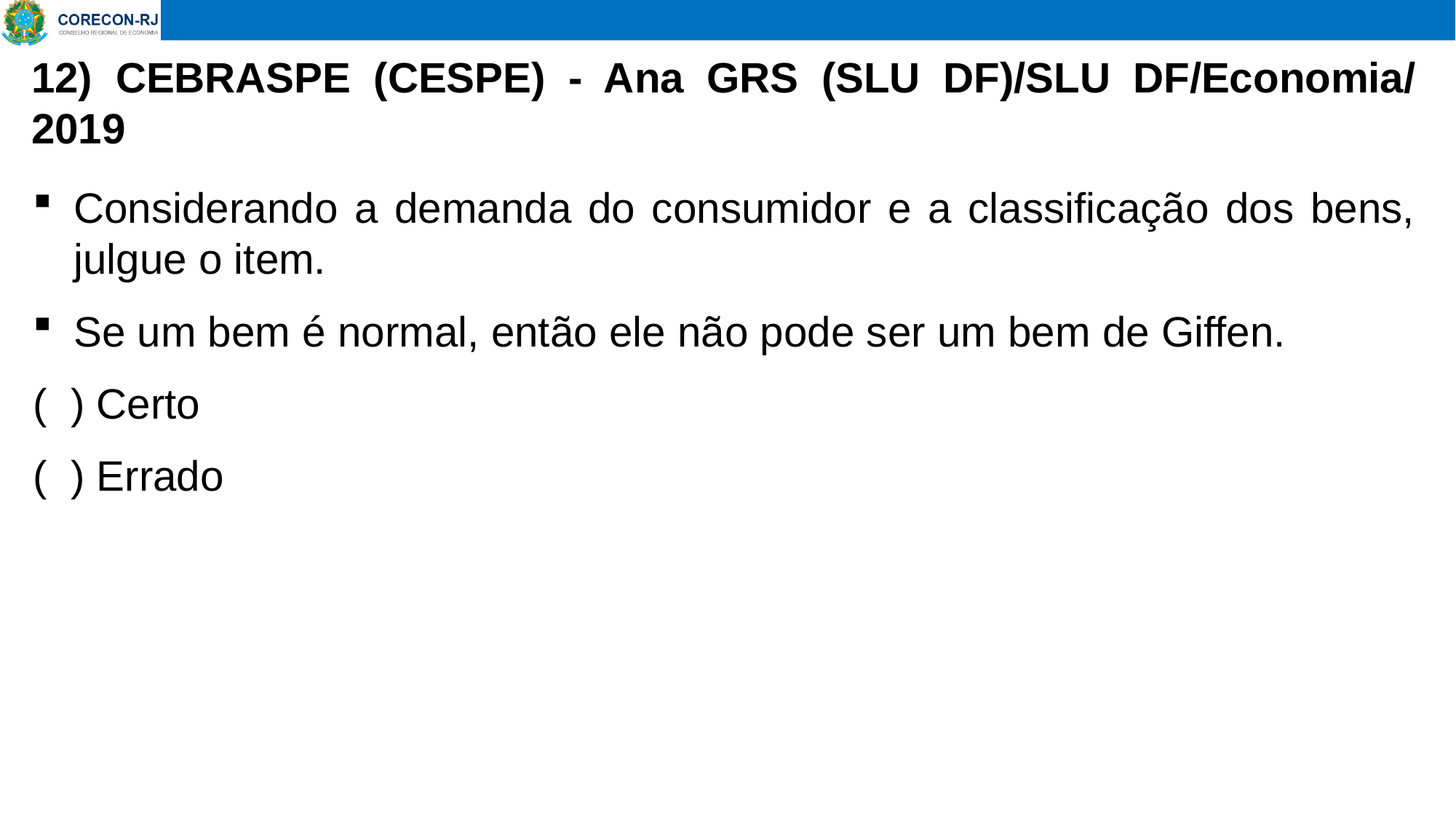

# 12) CEBRASPE (CESPE) - Ana GRS (SLU DF)/SLU DF/Economia/ 2019
Considerando a demanda do consumidor e a classificação dos bens, julgue o item.
Se um bem é normal, então ele não pode ser um bem de Giffen.
(  ) Certo
(  ) Errado